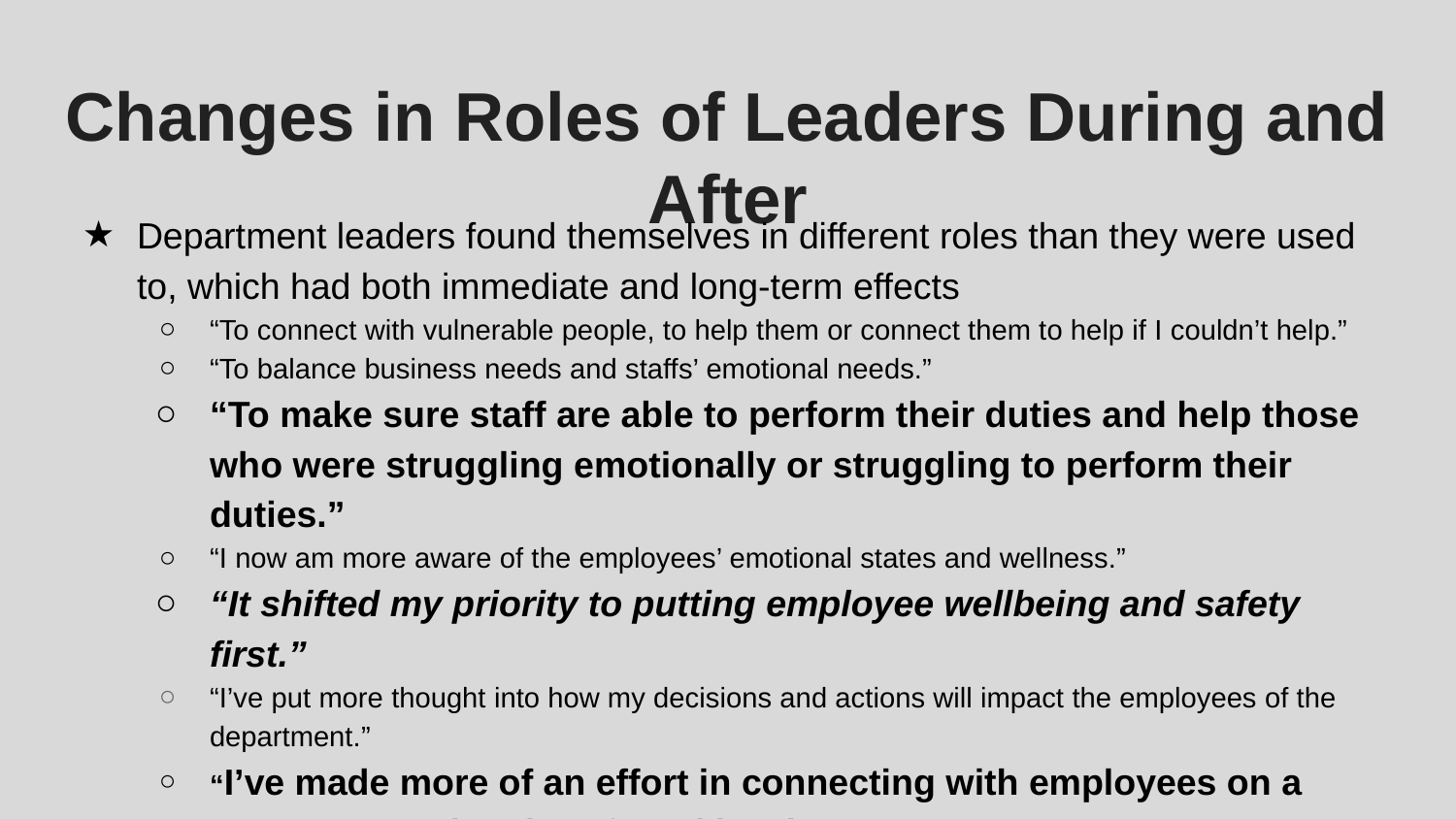

# Changes in Roles of Leaders During and After

Department leaders found themselves in different roles than they were used to, which had both immediate and long-term effects
“To connect with vulnerable people, to help them or connect them to help if I couldn’t help.”
“To balance business needs and staffs’ emotional needs.”
“To make sure staff are able to perform their duties and help those who were struggling emotionally or struggling to perform their duties.”
“I now am more aware of the employees’ emotional states and wellness.”
“It shifted my priority to putting employee wellbeing and safety first.”
“I’ve put more thought into how my decisions and actions will impact the employees of the department.”
“I’ve made more of an effort in connecting with employees on a more personal and profound level.”